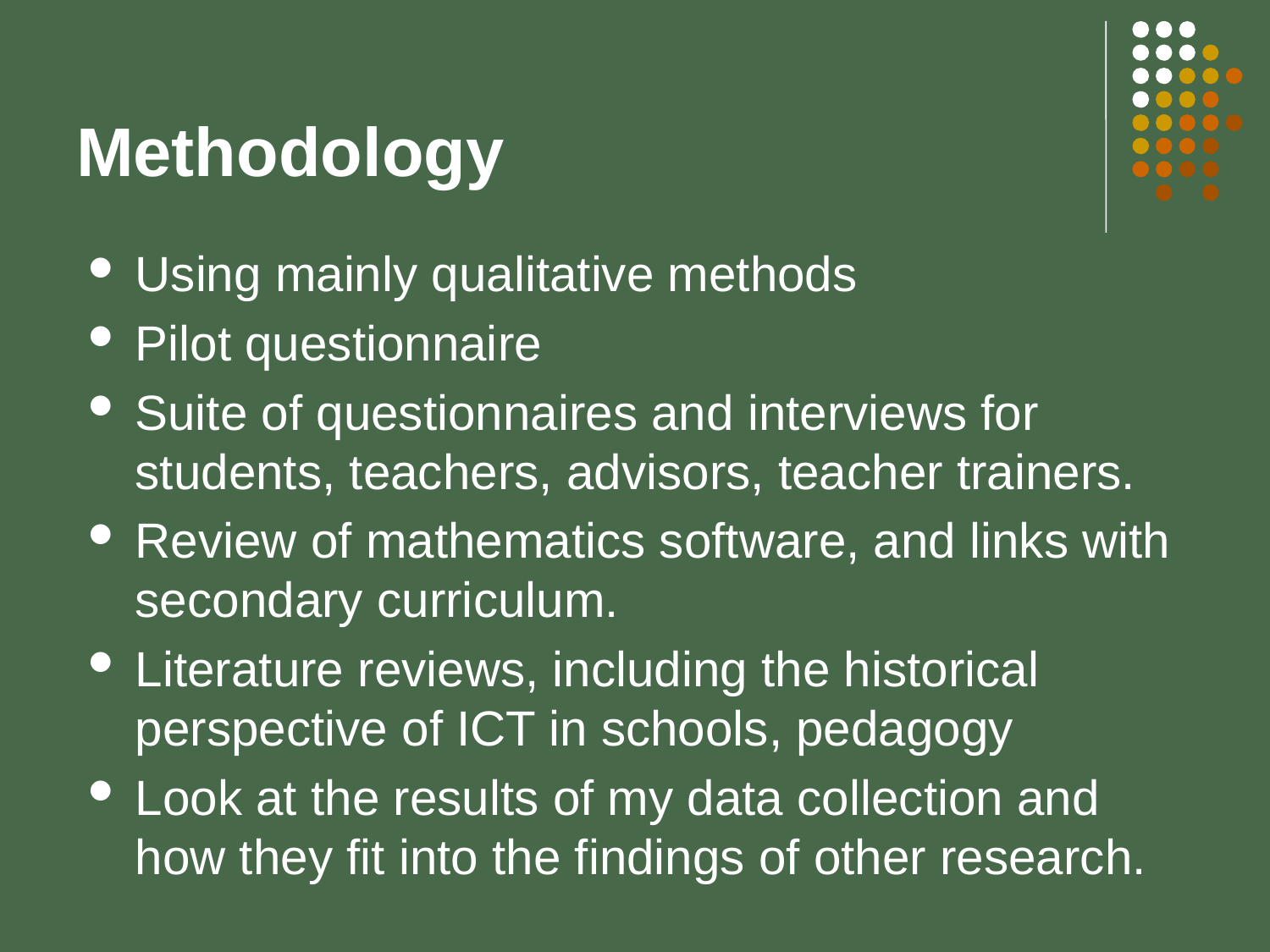

# Methodology
Using mainly qualitative methods
Pilot questionnaire
Suite of questionnaires and interviews for students, teachers, advisors, teacher trainers.
Review of mathematics software, and links with secondary curriculum.
Literature reviews, including the historical perspective of ICT in schools, pedagogy
Look at the results of my data collection and how they fit into the findings of other research.